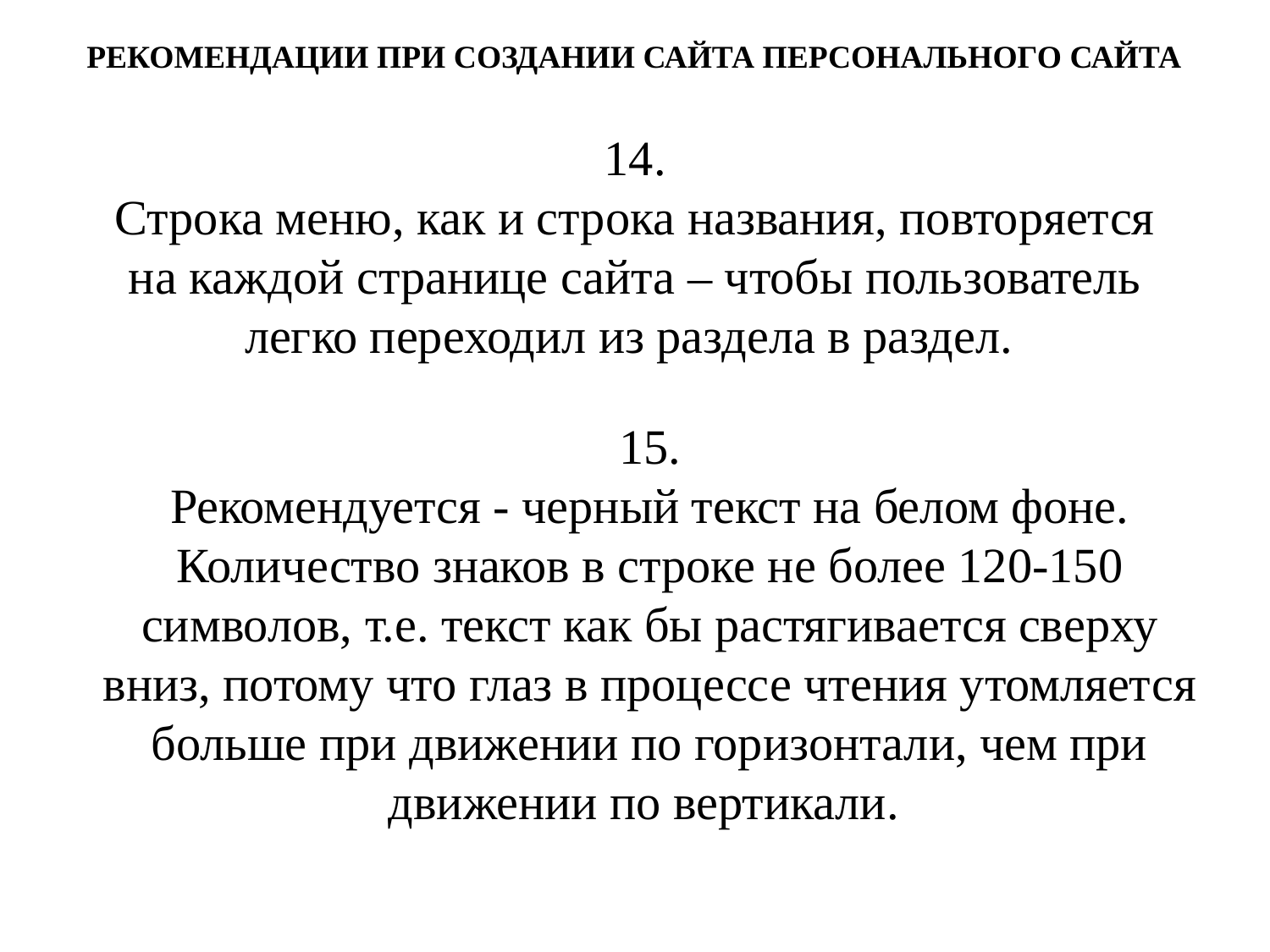

РЕКОМЕНДАЦИИ ПРИ СОЗДАНИИ САЙТА ПЕРСОНАЛЬНОГО САЙТА
14.
Строка меню, как и строка названия, повторяется на каждой странице сайта – чтобы пользователь легко переходил из раздела в раздел.
15.
Рекомендуется - черный текст на белом фоне.
Количество знаков в строке не более 120-150 символов, т.е. текст как бы растягивается сверху вниз, потому что глаз в процессе чтения утомляется больше при движении по горизонтали, чем при движении по вертикали.